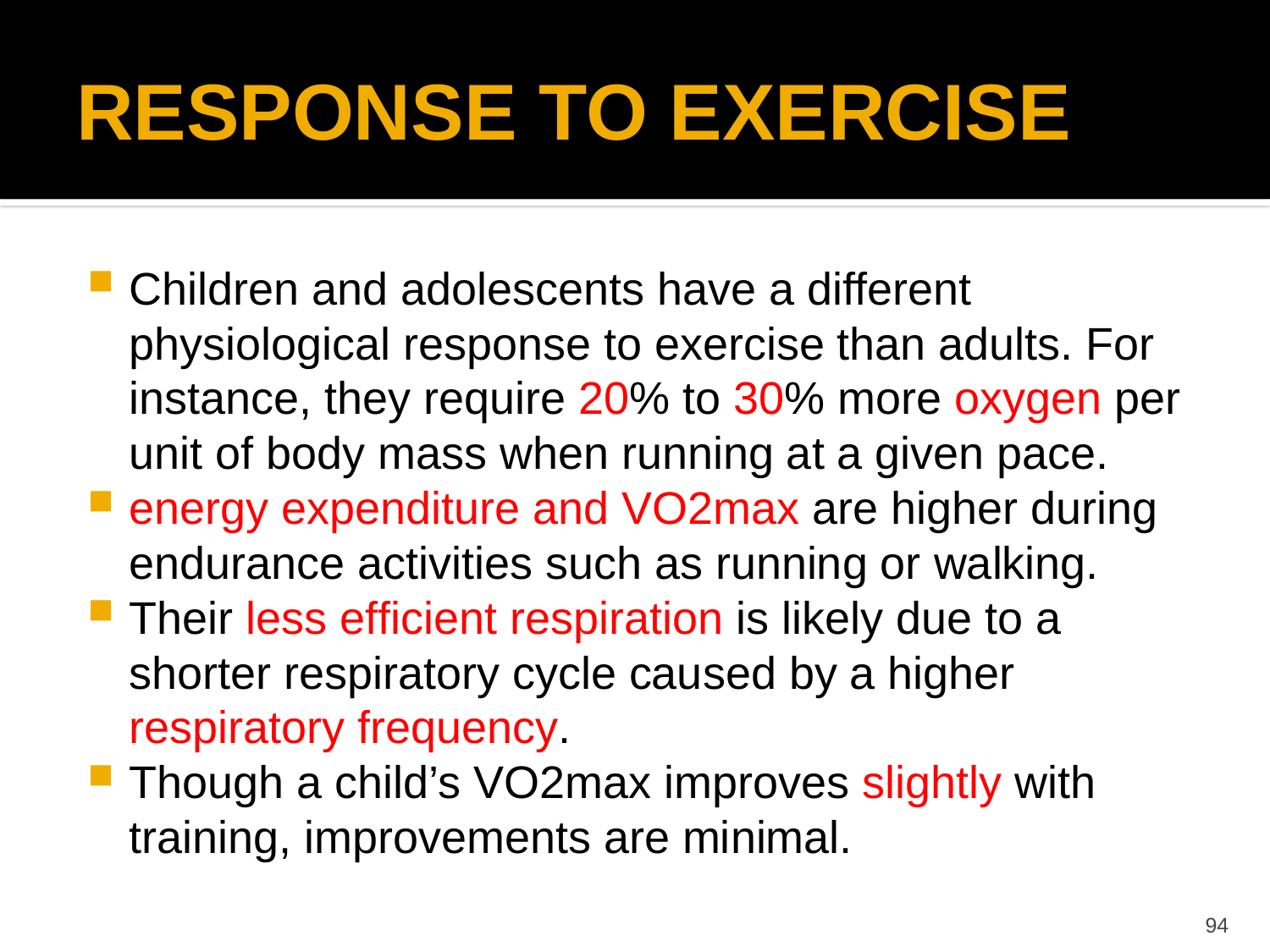

# RESPONSE TO EXERCISE
Children and adolescents have a different physiological response to exercise than adults. For instance, they require 20% to 30% more oxygen per unit of body mass when running at a given pace.
energy expenditure and VO2max are higher during endurance activities such as running or walking.
Their less efﬁcient respiration is likely due to a shorter respiratory cycle caused by a higher respiratory frequency.
Though a child’s VO2max improves slightly with training, improvements are minimal.
94